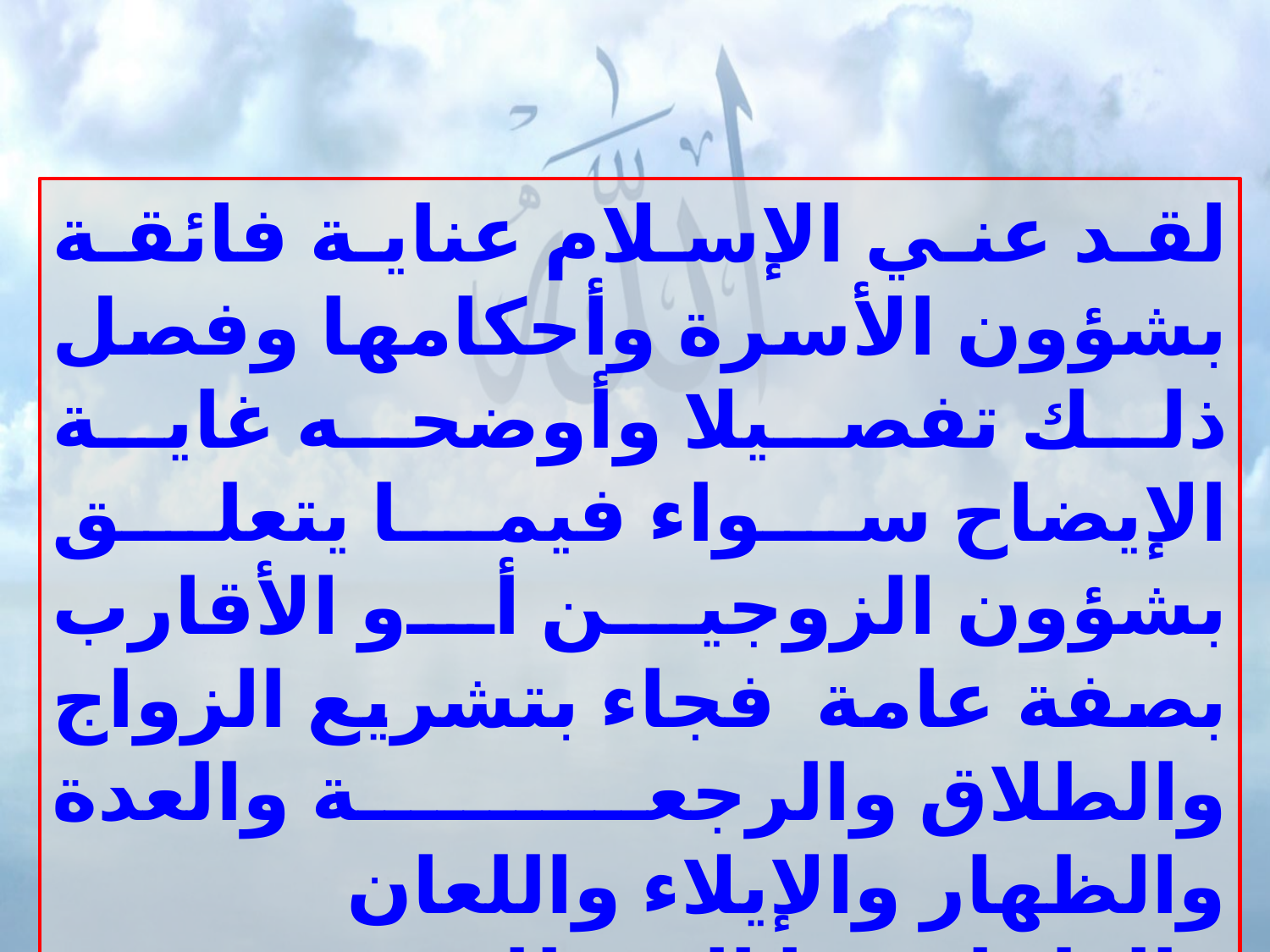

لقد عني الإسلام عناية فائقة بشؤون الأسرة وأحكامها وفصل ذلك تفصيلا وأوضحه غاية الإيضاح سواء فيما يتعلق بشؤون الزوجين أو الأقارب بصفة عامة  فجاء بتشريع الزواج والطلاق والرجعة والعدة والظهار والإيلاء واللعان والظهار وما إلى ذلك .